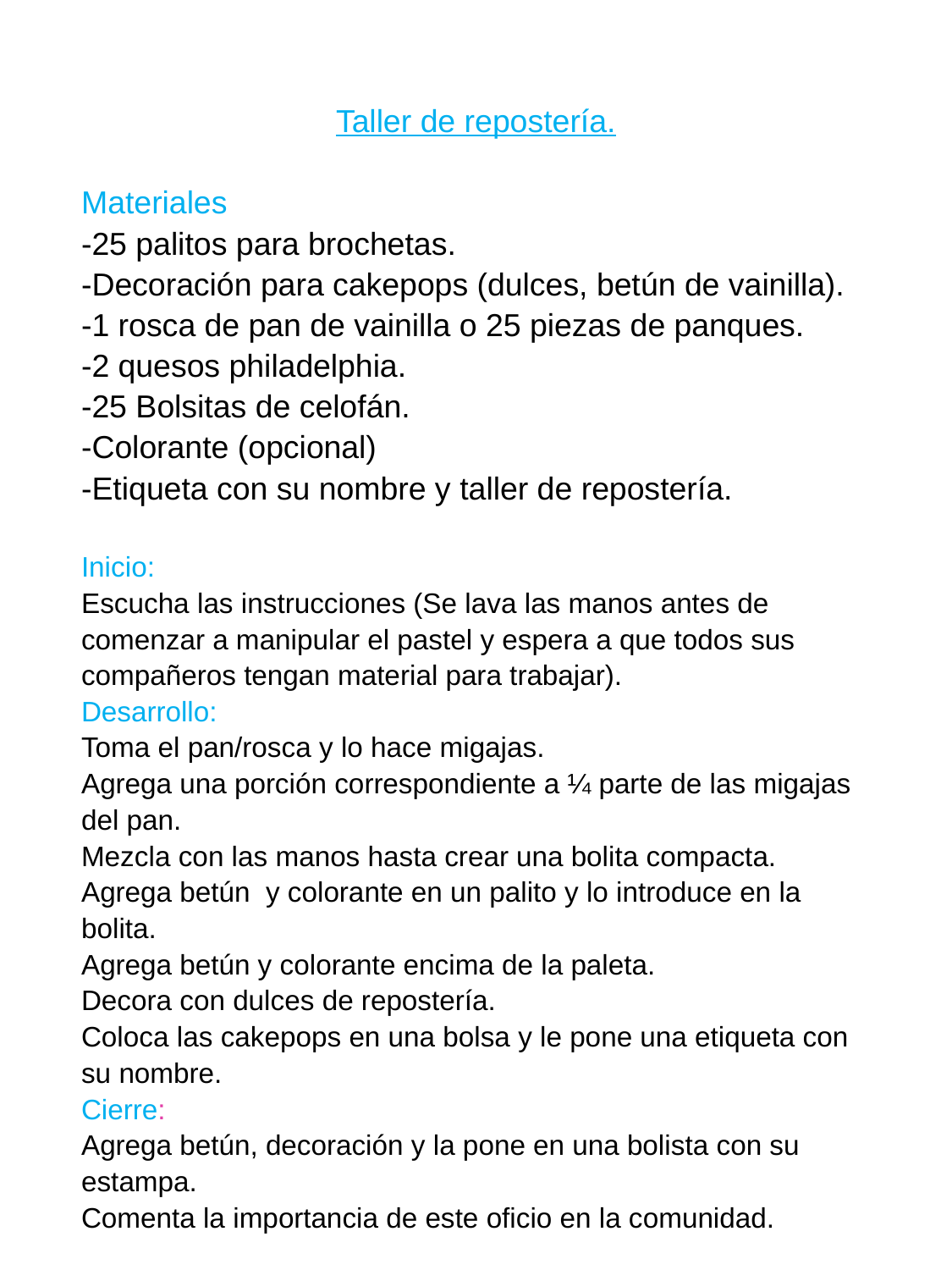

Taller de repostería.

Materiales
-25 palitos para brochetas.
-Decoración para cakepops (dulces, betún de vainilla).
-1 rosca de pan de vainilla o 25 piezas de panques.
-2 quesos philadelphia.
-25 Bolsitas de celofán.
-Colorante (opcional)
-Etiqueta con su nombre y taller de repostería.

Inicio:
Escucha las instrucciones (Se lava las manos antes de comenzar a manipular el pastel y espera a que todos sus compañeros tengan material para trabajar).
Desarrollo:
Toma el pan/rosca y lo hace migajas.
Agrega una porción correspondiente a ¼ parte de las migajas del pan.
Mezcla con las manos hasta crear una bolita compacta.
Agrega betún  y colorante en un palito y lo introduce en la bolita.
Agrega betún y colorante encima de la paleta.
Decora con dulces de repostería.
Coloca las cakepops en una bolsa y le pone una etiqueta con su nombre.
Cierre:
Agrega betún, decoración y la pone en una bolista con su estampa.
Comenta la importancia de este oficio en la comunidad.